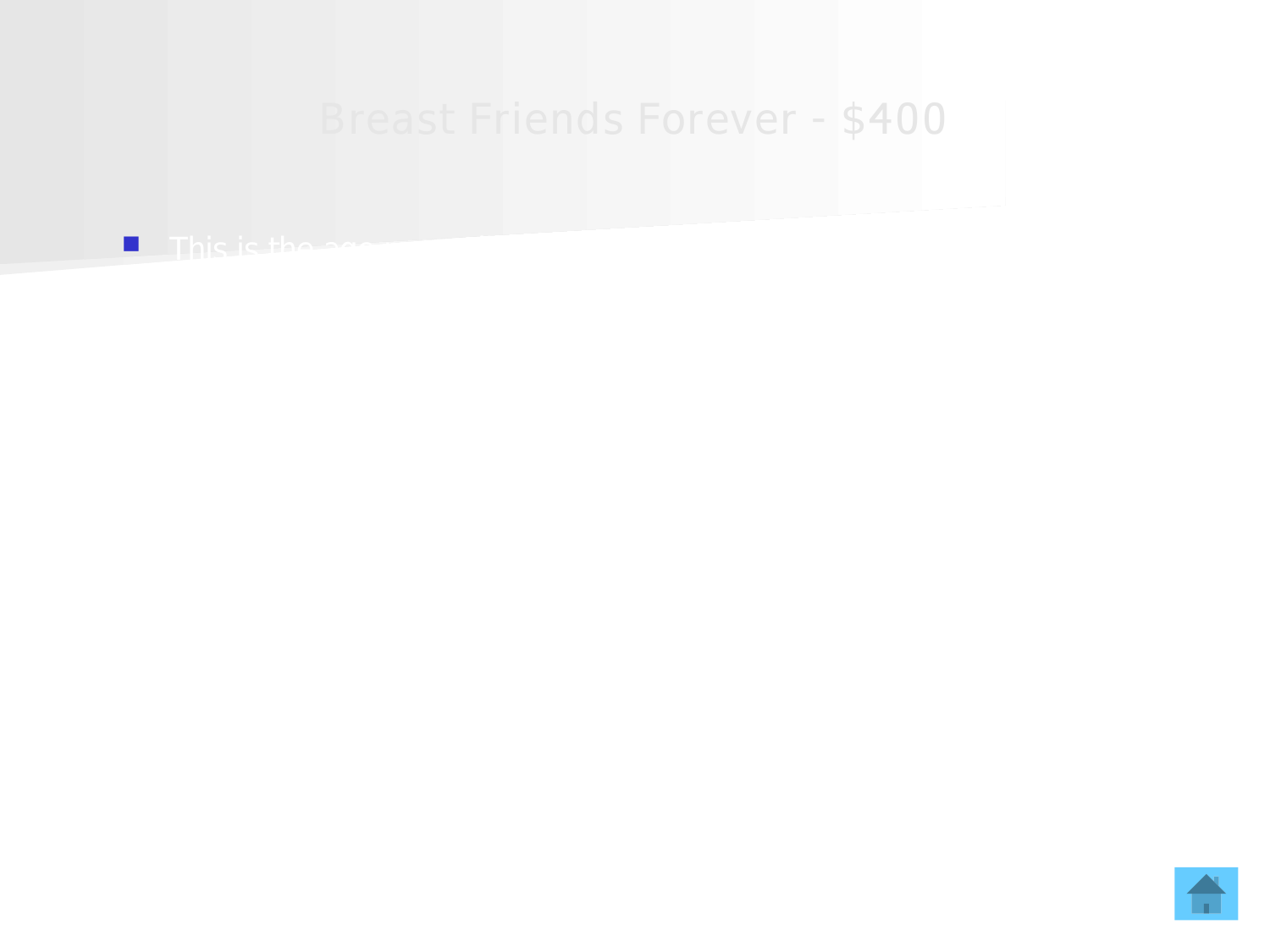

# Breast Friends Forever - $400
This is the age range (hint: 1 decade) where screening for breast cancer is the most beneficial in terms of breast cancer death reduction.